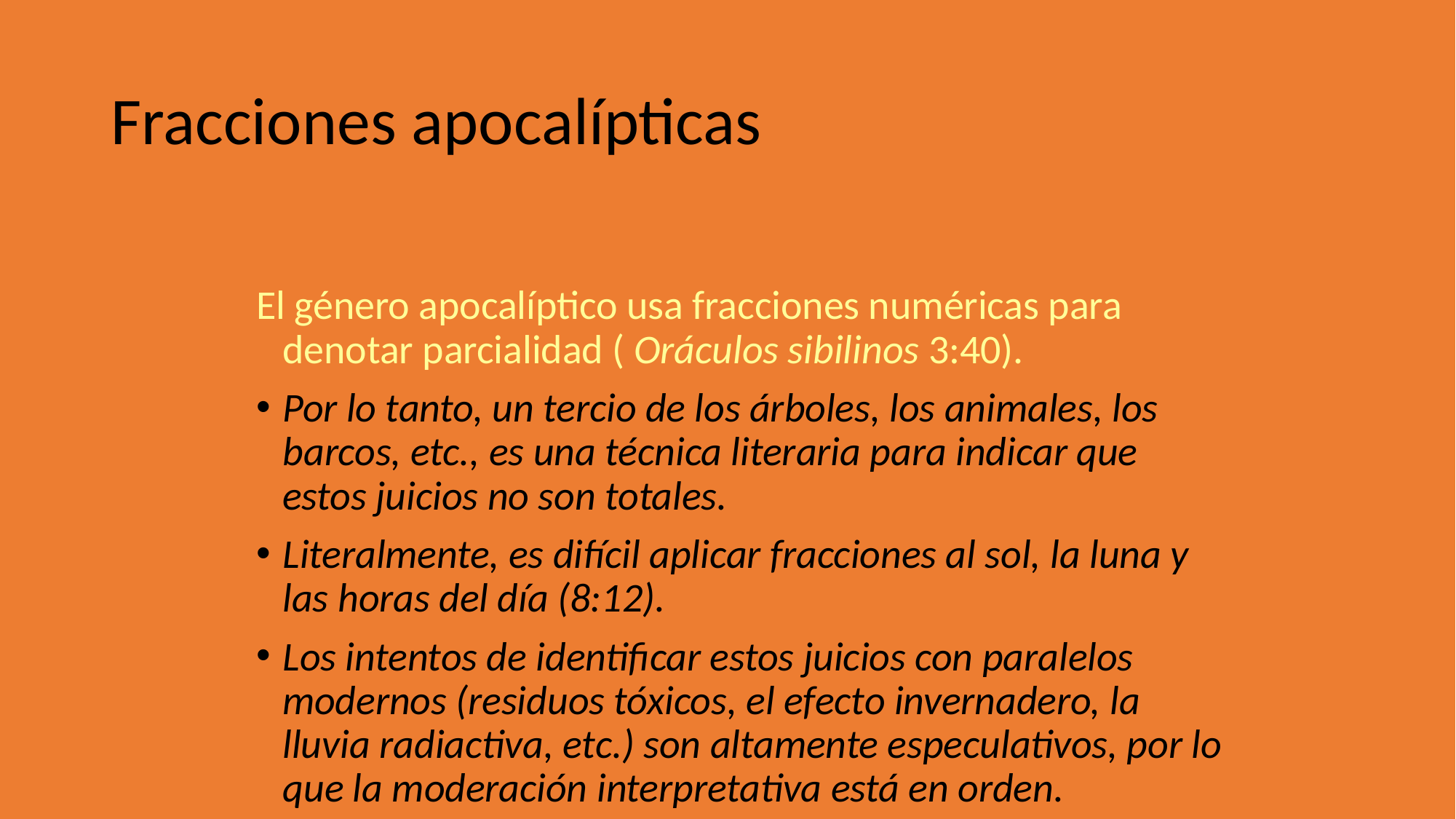

Fracciones apocalípticas
El género apocalíptico usa fracciones numéricas para denotar parcialidad ( Oráculos sibilinos 3:40).
Por lo tanto, un tercio de los árboles, los animales, los barcos, etc., es una técnica literaria para indicar que estos juicios no son totales.
Literalmente, es difícil aplicar fracciones al sol, la luna y las horas del día (8:12).
Los intentos de identificar estos juicios con paralelos modernos (residuos tóxicos, el efecto invernadero, la lluvia radiactiva, etc.) son altamente especulativos, por lo que la moderación interpretativa está en orden.